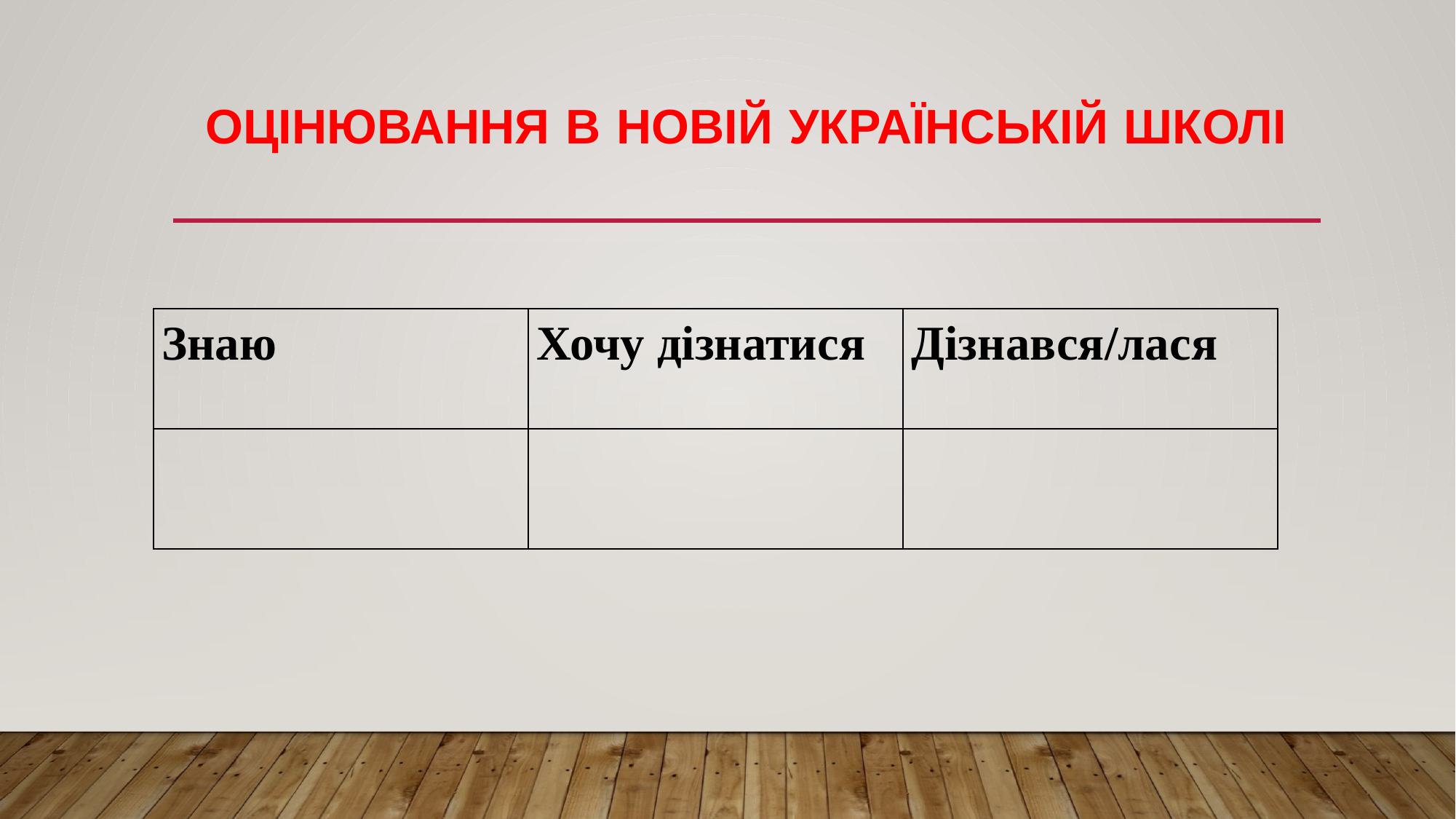

# Оцінювання в новій українській школі
| Знаю | Хочу дізнатися | Дізнався/лася |
| --- | --- | --- |
|  |  |  |